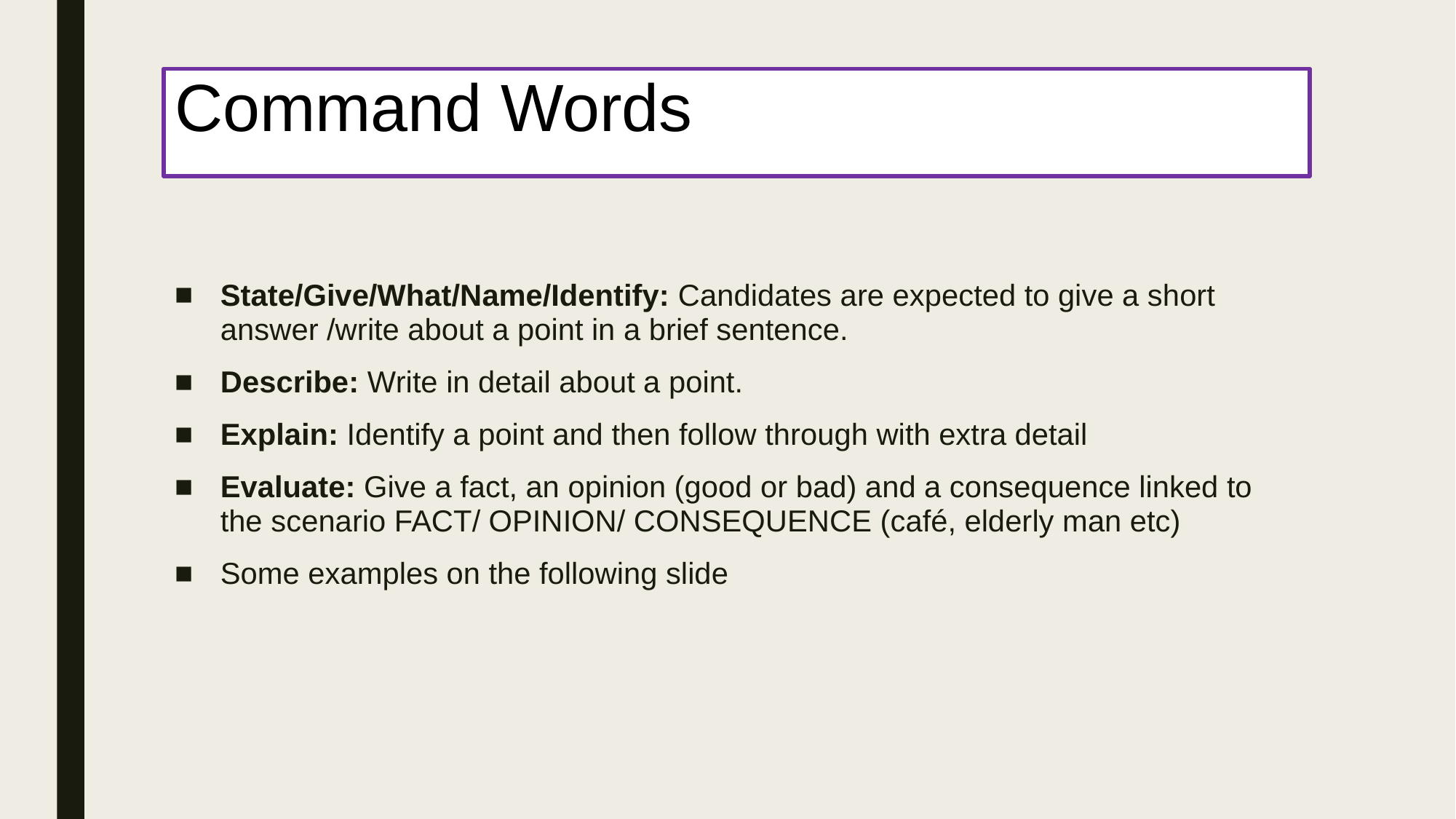

# Command Words
State/Give/What/Name/Identify: Candidates are expected to give a short answer /write about a point in a brief sentence.
Describe: Write in detail about a point.
Explain: Identify a point and then follow through with extra detail
Evaluate: Give a fact, an opinion (good or bad) and a consequence linked to the scenario FACT/ OPINION/ CONSEQUENCE (café, elderly man etc)
Some examples on the following slide